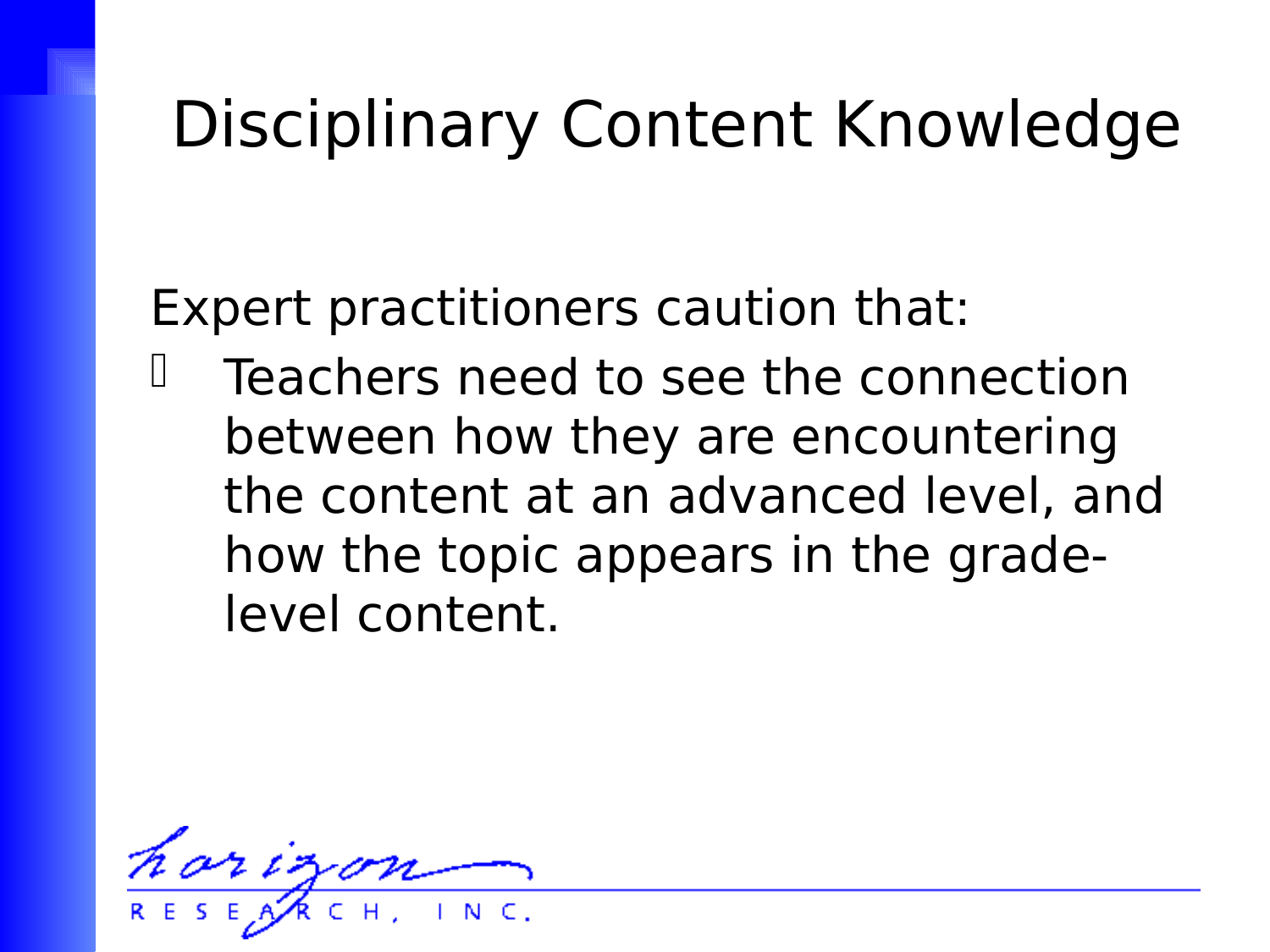

# Disciplinary Content Knowledge

Expert practitioners caution that:
Teachers need to see the connection between how they are encountering the content at an advanced level, and how the topic appears in the grade-level content.